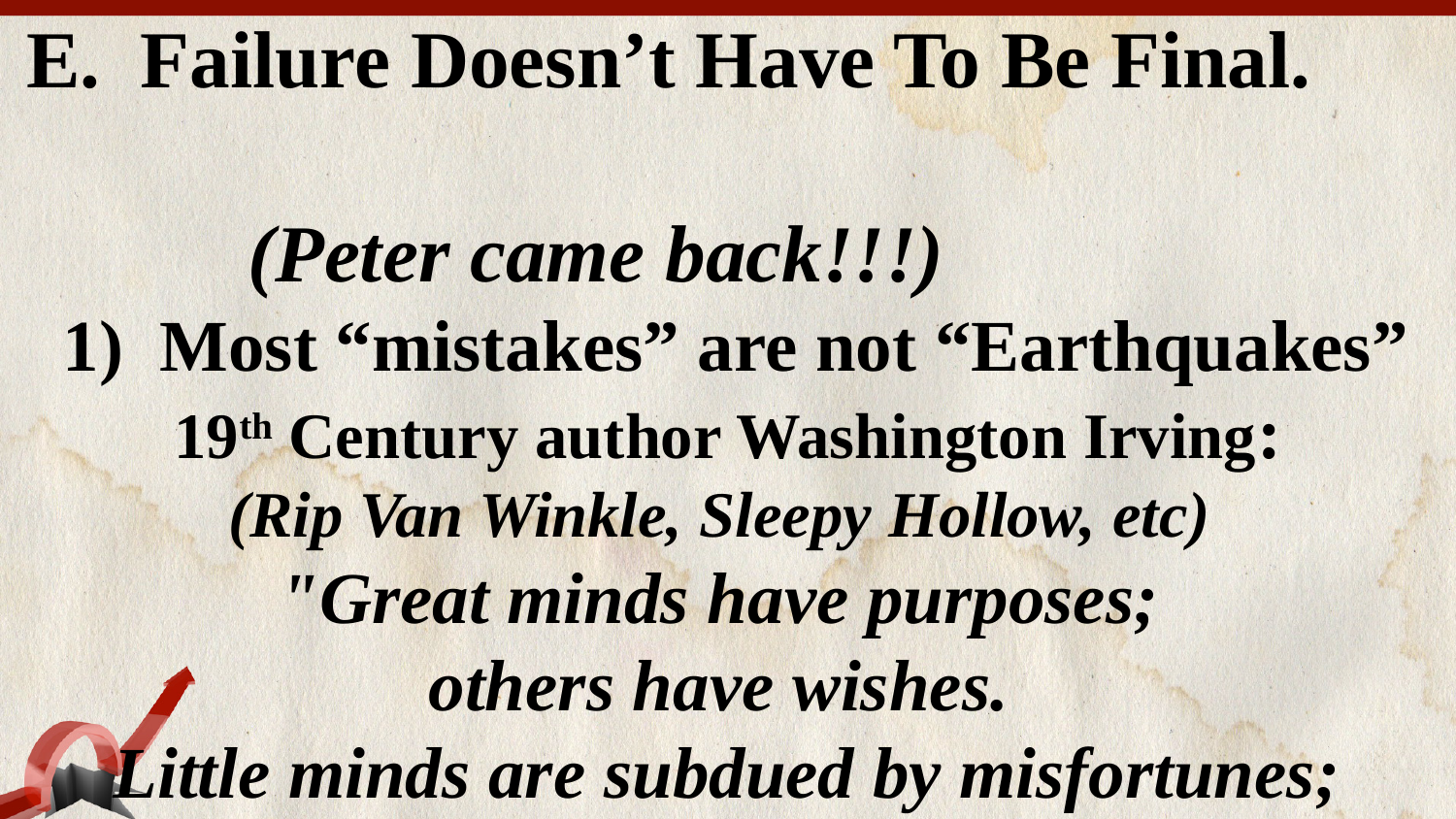

E.  Failure Doesn’t Have To Be Final.
           (Peter came back!!!)
  1)  Most “mistakes” are not “Earthquakes”
19th Century author Washington Irving:
(Rip Van Winkle, Sleepy Hollow, etc)
"Great minds have purposes;
others have wishes.
 Little minds are subdued by misfortunes;
but great minds rise above them."